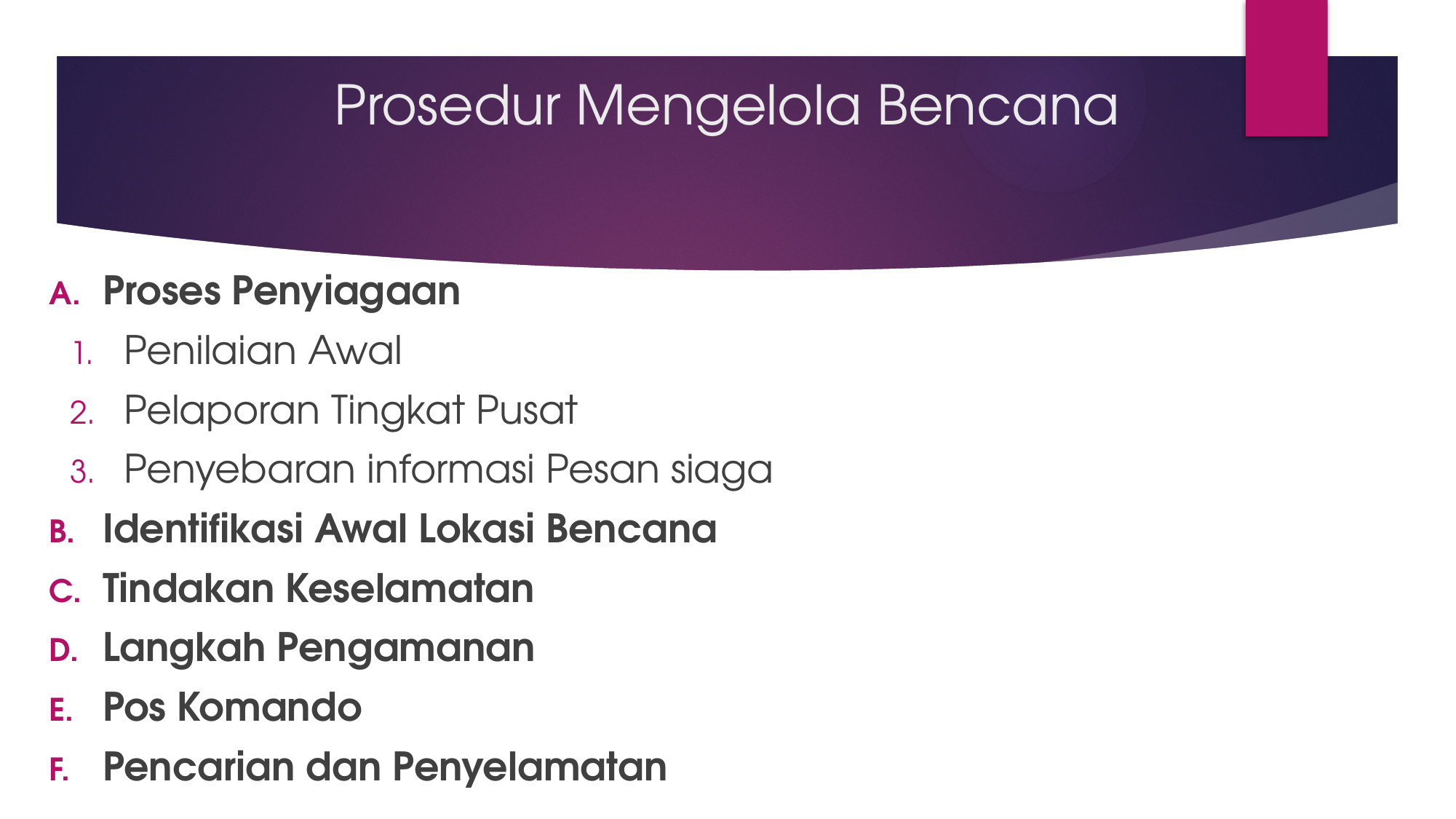

# Prosedur Mengelola Bencana
Proses Penyiagaan
Penilaian Awal
Pelaporan Tingkat Pusat
Penyebaran informasi Pesan siaga
Identifikasi Awal Lokasi Bencana
Tindakan Keselamatan
Langkah Pengamanan
Pos Komando
Pencarian dan Penyelamatan